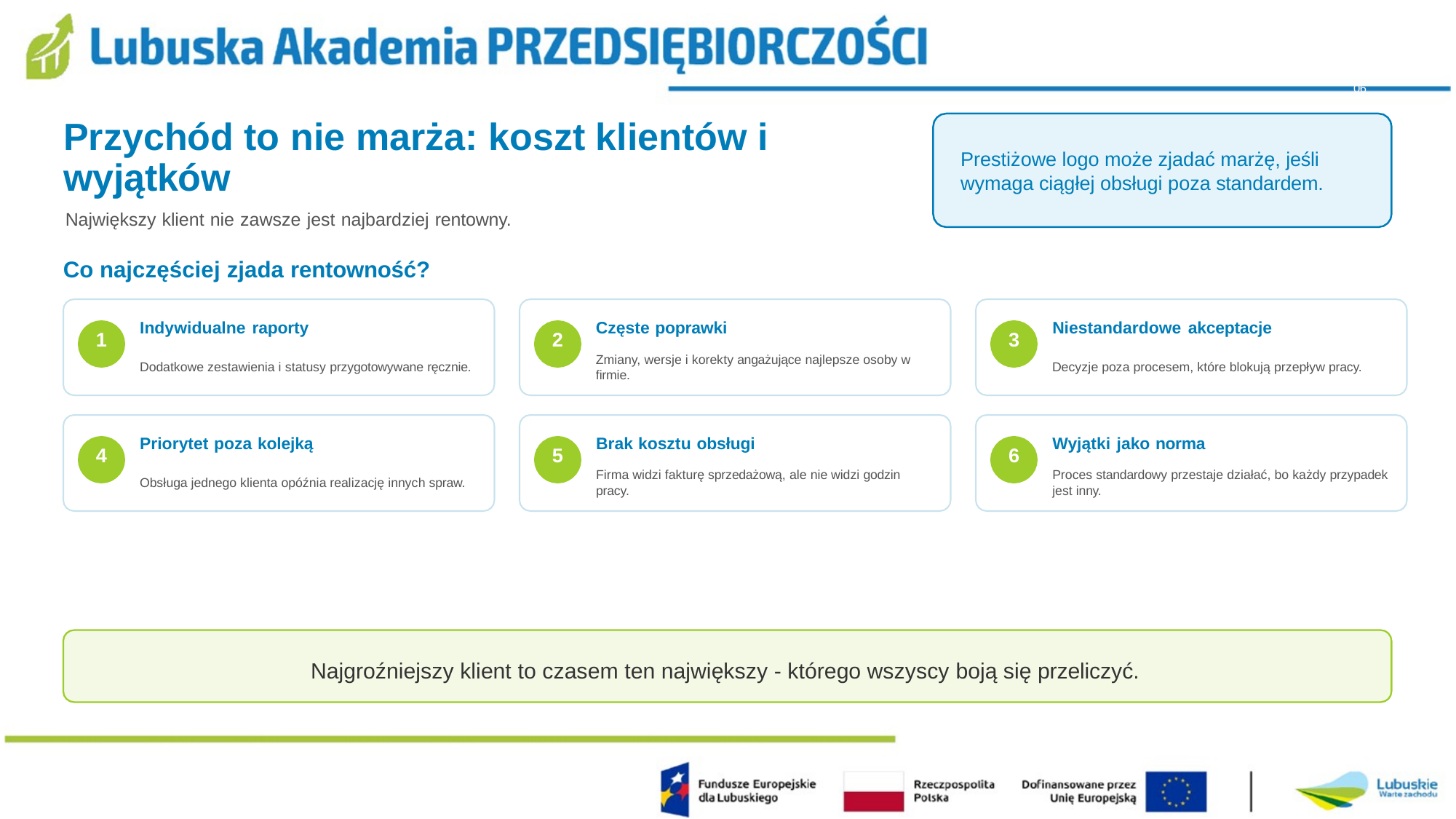

06
# Przychód to nie marża: koszt klientów i wyjątków

Prestiżowe logo może zjadać marżę, jeśli wymaga ciągłej obsługi poza standardem.
Największy klient nie zawsze jest najbardziej rentowny.

Co najczęściej zjada rentowność?

Indywidualne raporty
Częste poprawki
Zmiany, wersje i korekty angażujące najlepsze osoby w
firmie.
Niestandardowe akceptacje
1
2
3
Dodatkowe zestawienia i statusy przygotowywane ręcznie.
Decyzje poza procesem, które blokują przepływ pracy.

Priorytet poza kolejką
Brak kosztu obsługi
Firma widzi fakturę sprzedażową, ale nie widzi godzin
pracy.
Wyjątki jako norma
Proces standardowy przestaje działać, bo każdy przypadek
jest inny.
4
5
6
Obsługa jednego klienta opóźnia realizację innych spraw.

Najgroźniejszy klient to czasem ten największy - którego wszyscy boją się przeliczyć.